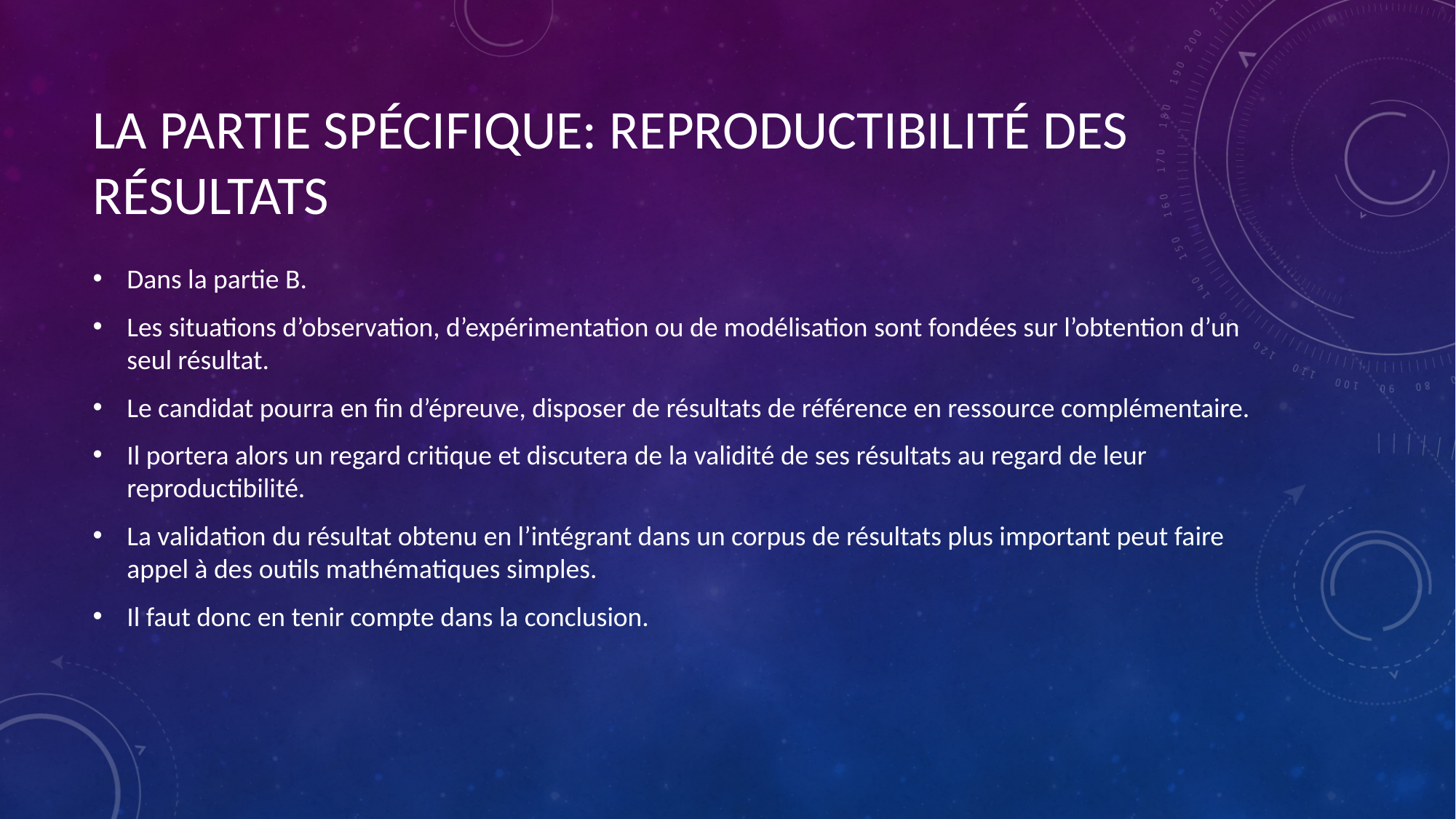

# La partie spécifique: reproductibilité des résultats
Dans la partie B.
Les situations d’observation, d’expérimentation ou de modélisation sont fondées sur l’obtention d’un seul résultat.
Le candidat pourra en fin d’épreuve, disposer de résultats de référence en ressource complémentaire.
Il portera alors un regard critique et discutera de la validité de ses résultats au regard de leur reproductibilité.
La validation du résultat obtenu en l’intégrant dans un corpus de résultats plus important peut faire appel à des outils mathématiques simples.
Il faut donc en tenir compte dans la conclusion.